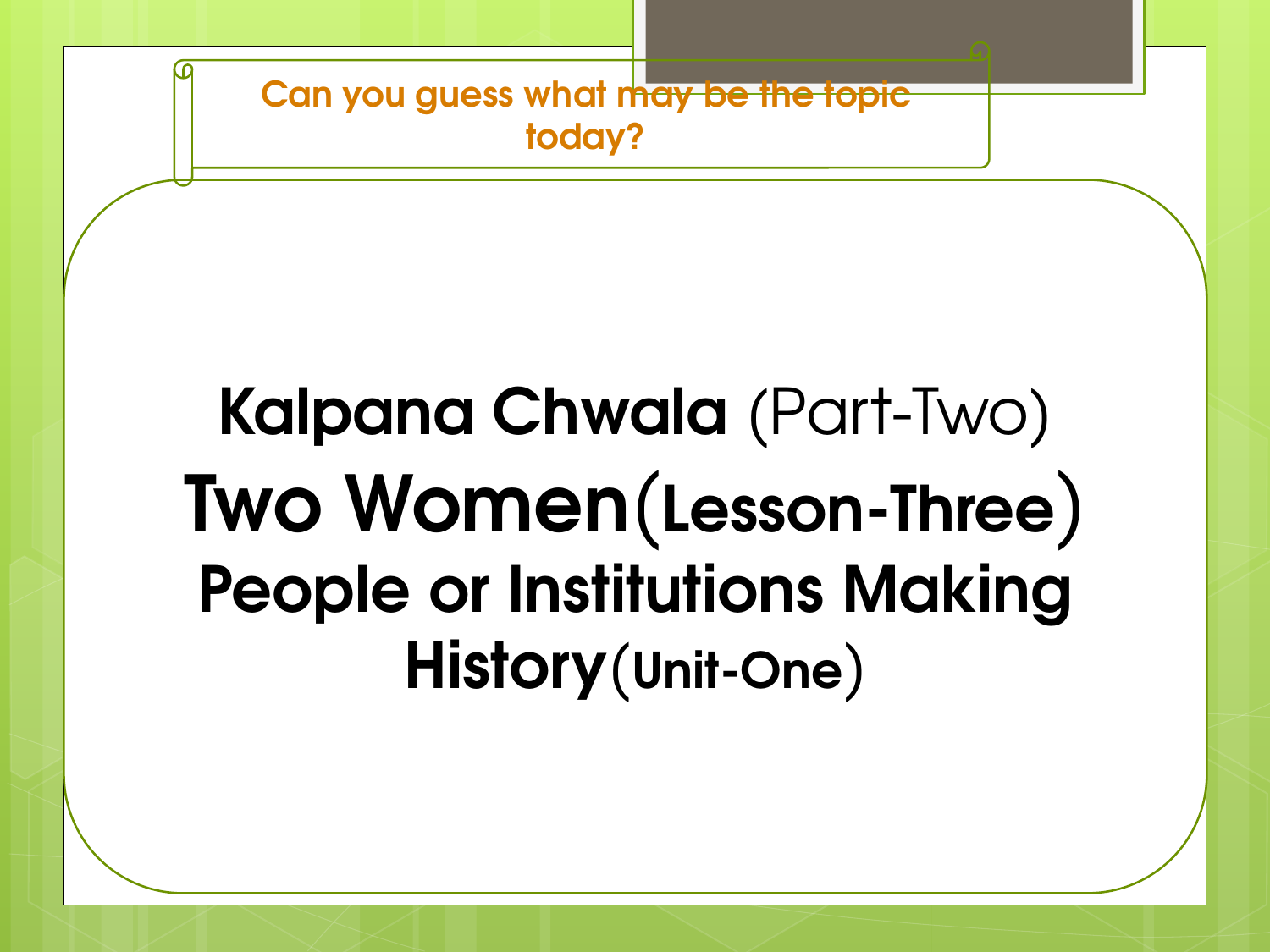

Can you guess what may be the topic today?
Kalpana Chwala (Part-Two)
Two Women(Lesson-Three)
People or Institutions Making History(Unit-One)